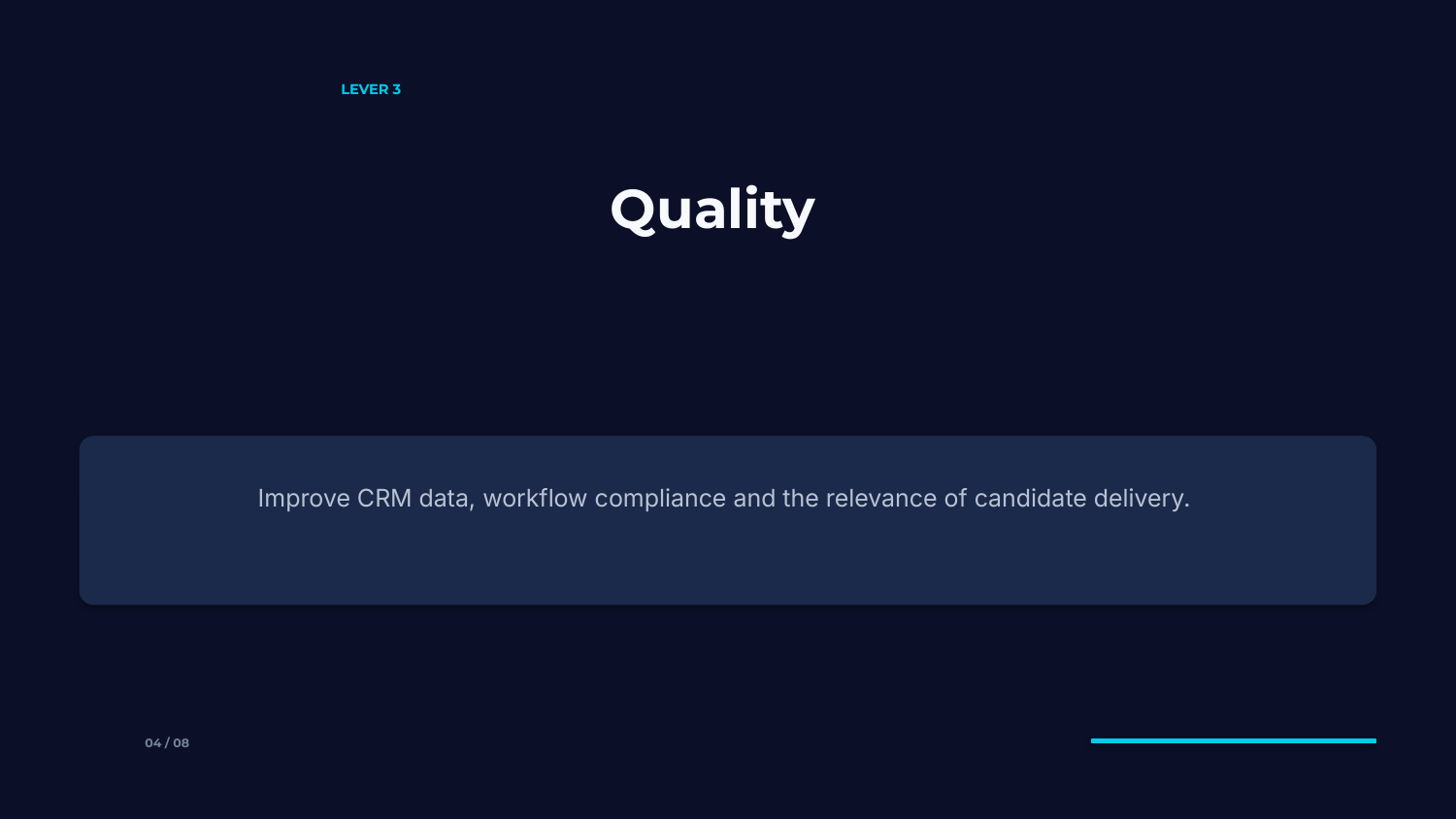

LEVER 3
Quality

Improve CRM data, workflow compliance and the relevance of candidate delivery.
04 / 08